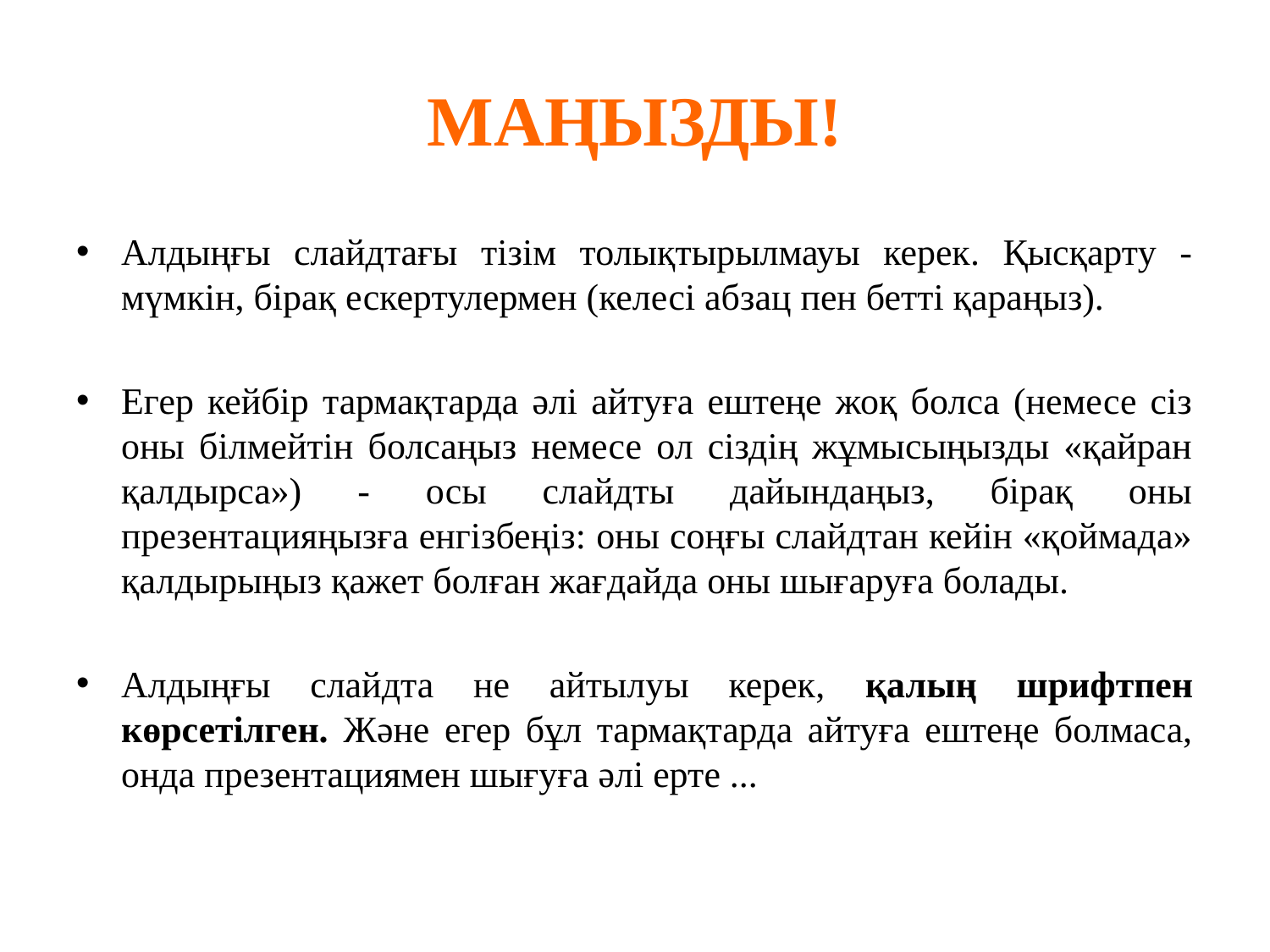

# МАҢЫЗДЫ!
Алдыңғы слайдтағы тізім толықтырылмауы керек. Қысқарту - мүмкін, бірақ ескертулермен (келесі абзац пен бетті қараңыз).

Егер кейбір тармақтарда әлі айтуға ештеңе жоқ болса (немесе сіз оны білмейтін болсаңыз немесе ол сіздің жұмысыңызды «қайран қалдырса») - осы слайдты дайындаңыз, бірақ оны презентацияңызға енгізбеңіз: оны соңғы слайдтан кейін «қоймада» қалдырыңыз қажет болған жағдайда оны шығаруға болады.

Алдыңғы слайдта не айтылуы керек, қалың шрифтпен көрсетілген. Және егер бұл тармақтарда айтуға ештеңе болмаса, онда презентациямен шығуға әлі ерте ...